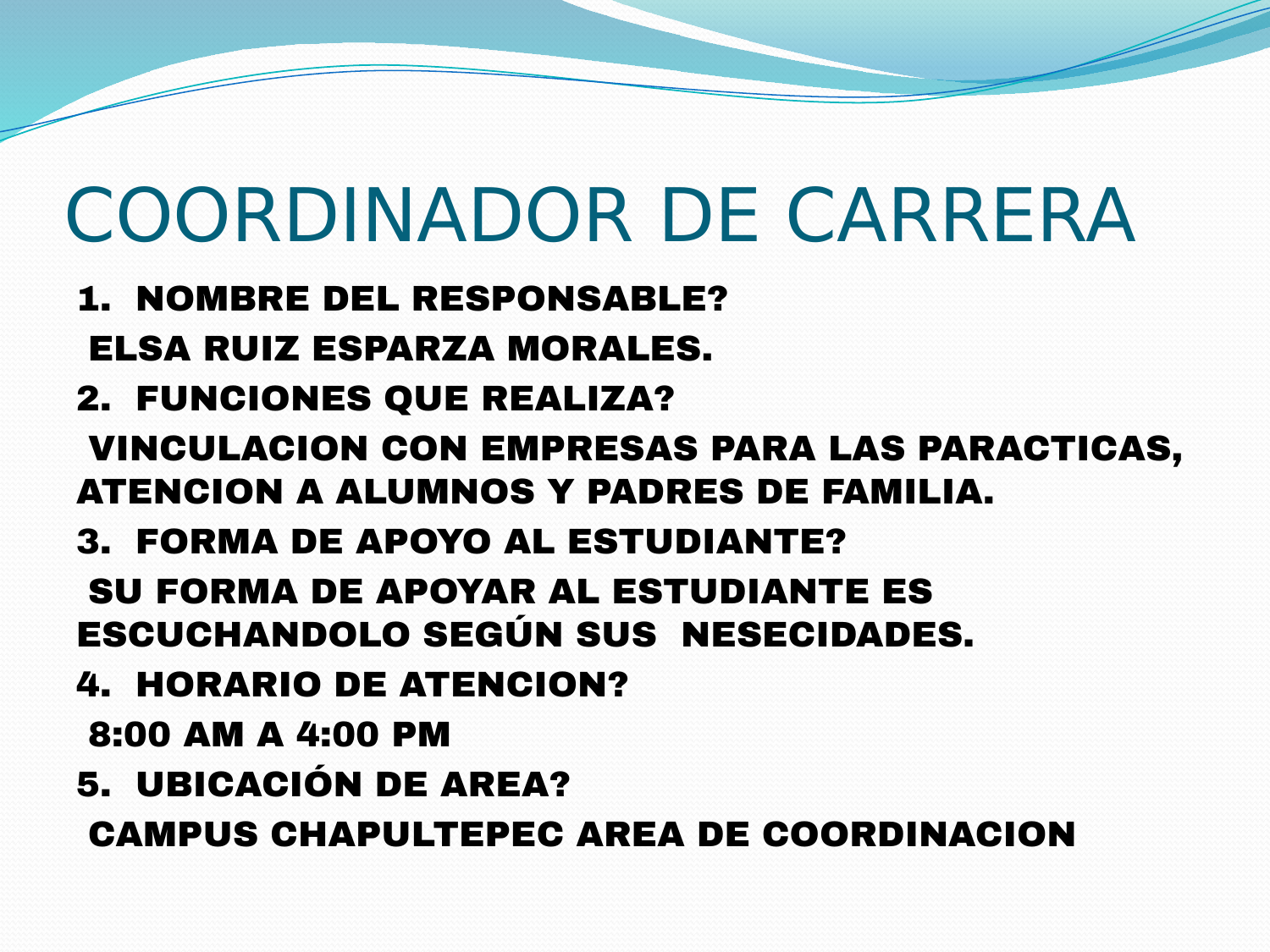

# COORDINADOR DE CARRERA
1.  NOMBRE DEL RESPONSABLE?
 ELSA RUIZ ESPARZA MORALES.
2.  FUNCIONES QUE REALIZA?
 VINCULACION CON EMPRESAS PARA LAS PARACTICAS, ATENCION A ALUMNOS Y PADRES DE FAMILIA.
3.  FORMA DE APOYO AL ESTUDIANTE?
 SU FORMA DE APOYAR AL ESTUDIANTE ES ESCUCHANDOLO SEGÚN SUS  NESECIDADES.
4.  HORARIO DE ATENCION?
 8:00 AM A 4:00 PM
5.  UBICACIÓN DE AREA?
 CAMPUS CHAPULTEPEC AREA DE COORDINACION